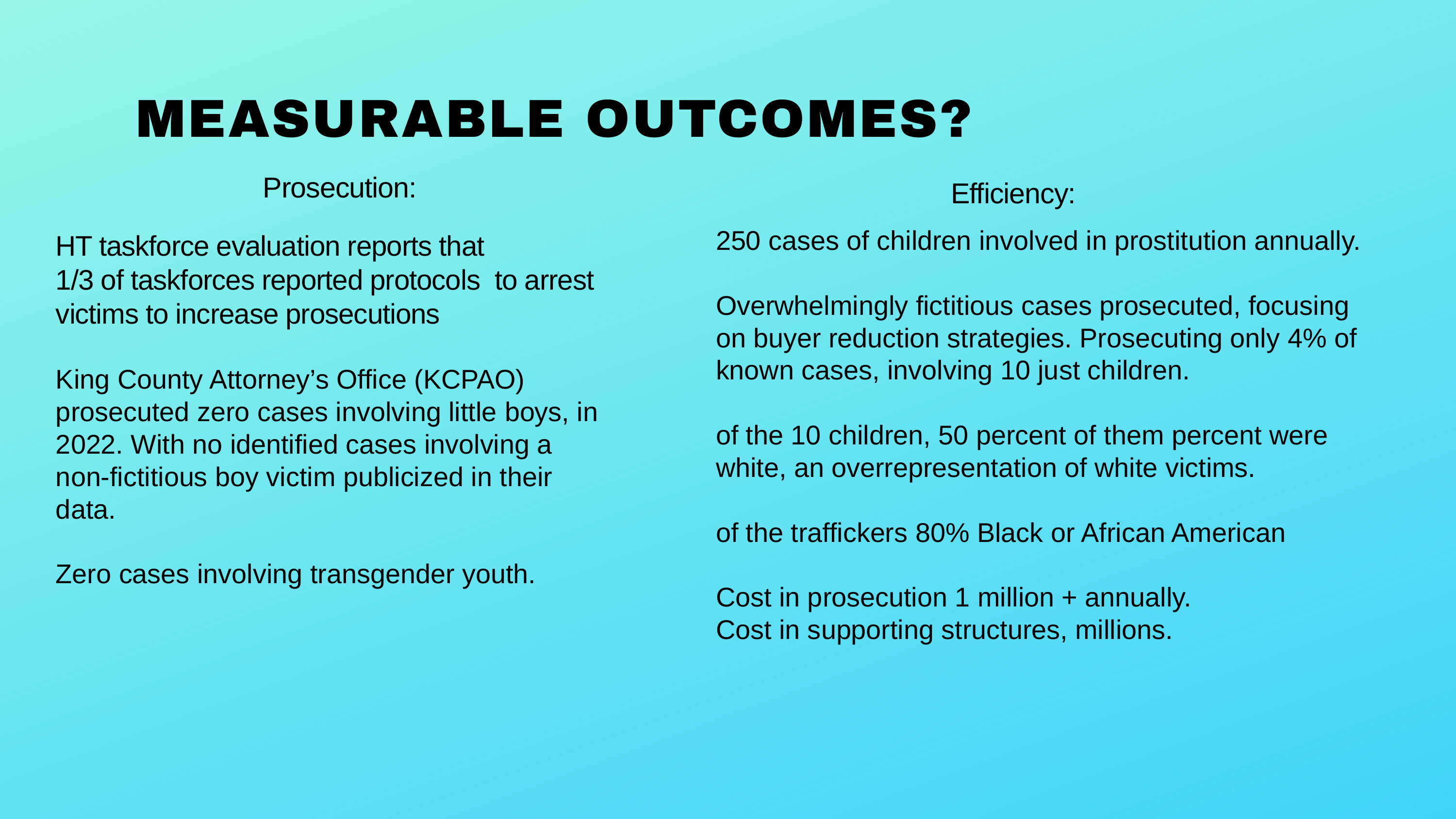

MEASURABLE OUTCOMES?
Prosecution:

Efficiency:
250 cases of children involved in prostitution annually.

Overwhelmingly fictitious cases prosecuted, focusing on buyer reduction strategies. Prosecuting only 4% of known cases, involving 10 just children.

of the 10 children, 50 percent of them percent were white, an overrepresentation of white victims.

of the traffickers 80% Black or African American

Cost in prosecution 1 million + annually.
Cost in supporting structures, millions.
HT taskforce evaluation reports that
1/3 of taskforces reported protocols  to arrest victims to increase prosecutions

King County Attorney’s Office (KCPAO) prosecuted zero cases involving little boys, in 2022. With no identified cases involving a non-fictitious boy victim publicized in their data.

Zero cases involving transgender youth.